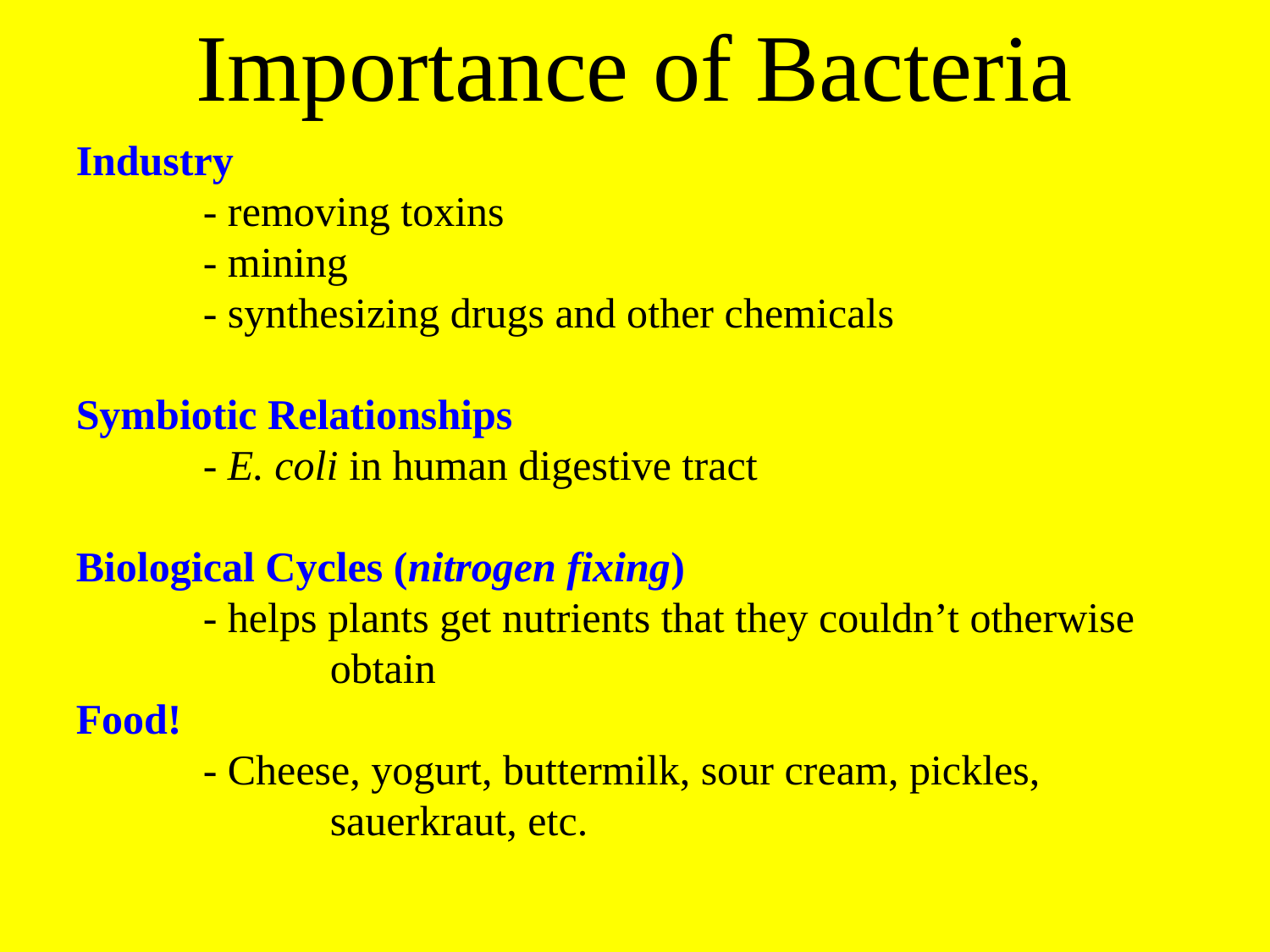

Importance of Bacteria
Industry
	- removing toxins
	- mining
	- synthesizing drugs and other chemicals

Symbiotic Relationships
	- E. coli in human digestive tract

Biological Cycles (nitrogen fixing)
	- helps plants get nutrients that they couldn’t otherwise
		obtain
Food!
	- Cheese, yogurt, buttermilk, sour cream, pickles,
		sauerkraut, etc.